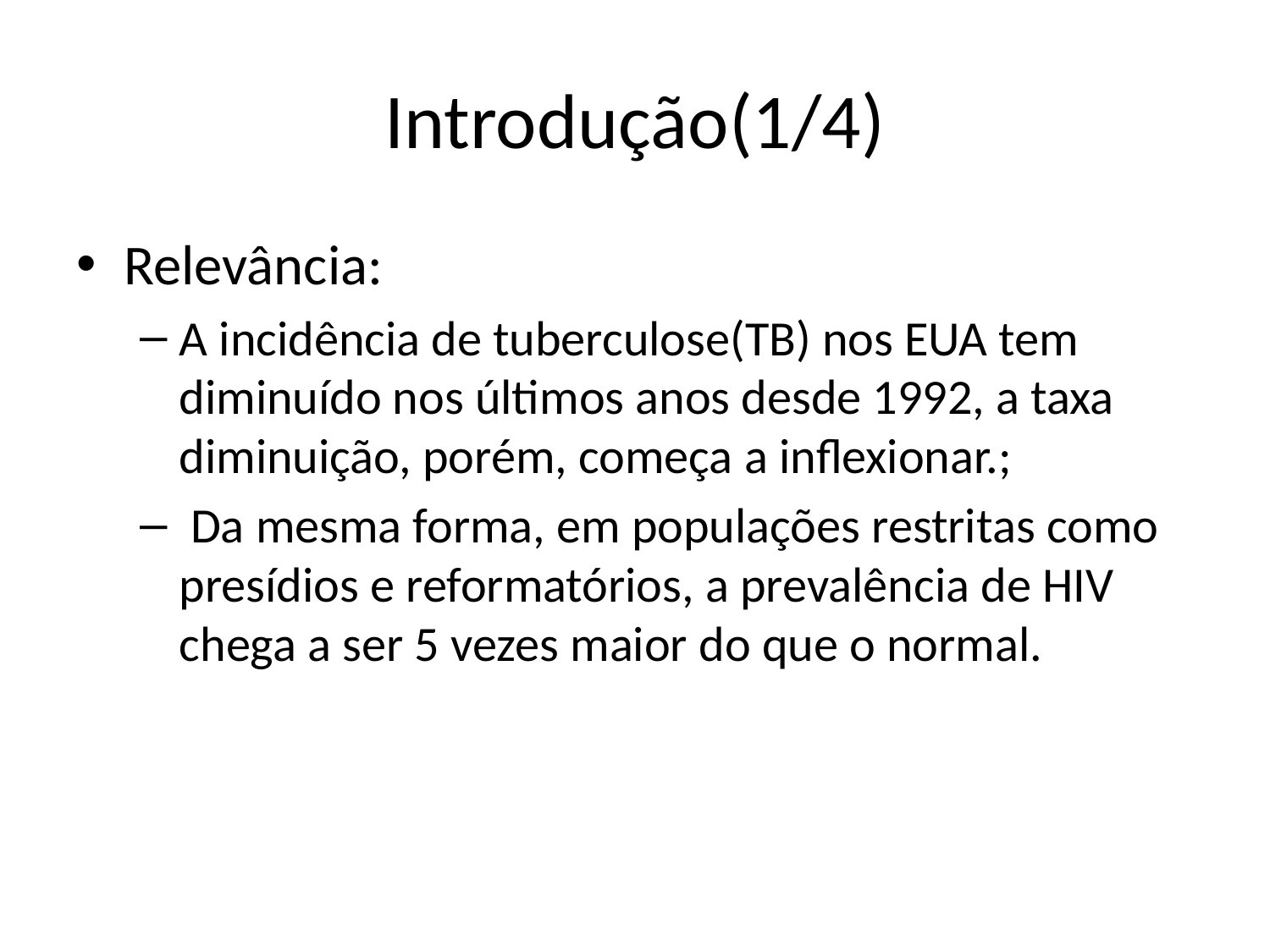

# Introdução(1/4)
Relevância:
A incidência de tuberculose(TB) nos EUA tem diminuído nos últimos anos desde 1992, a taxa diminuição, porém, começa a inflexionar.;
 Da mesma forma, em populações restritas como presídios e reformatórios, a prevalência de HIV chega a ser 5 vezes maior do que o normal.